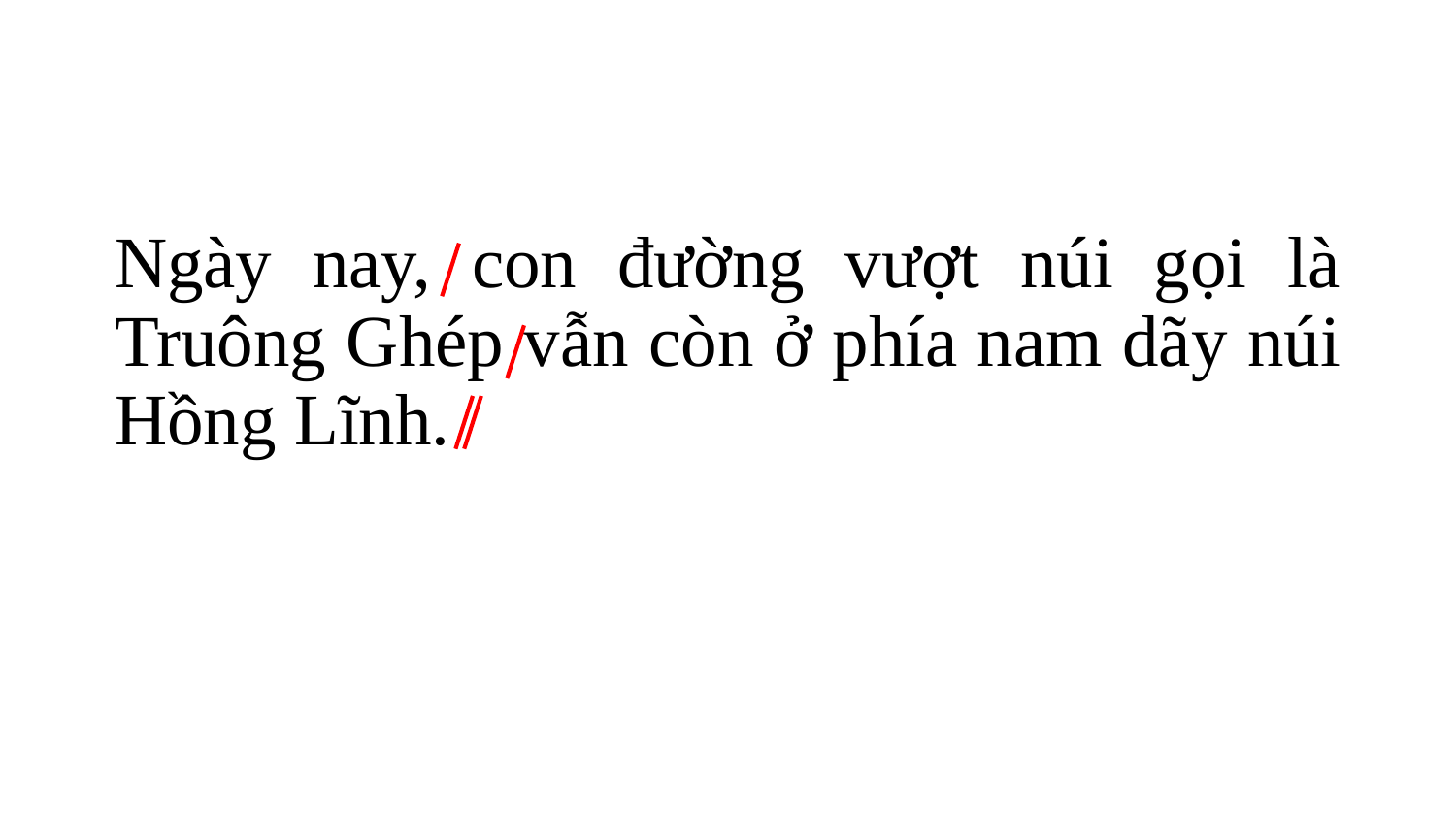

#
Ngày nay, con đường vượt núi gọi là Truông Ghép vẫn còn ở phía nam dãy núi Hồng Lĩnh.